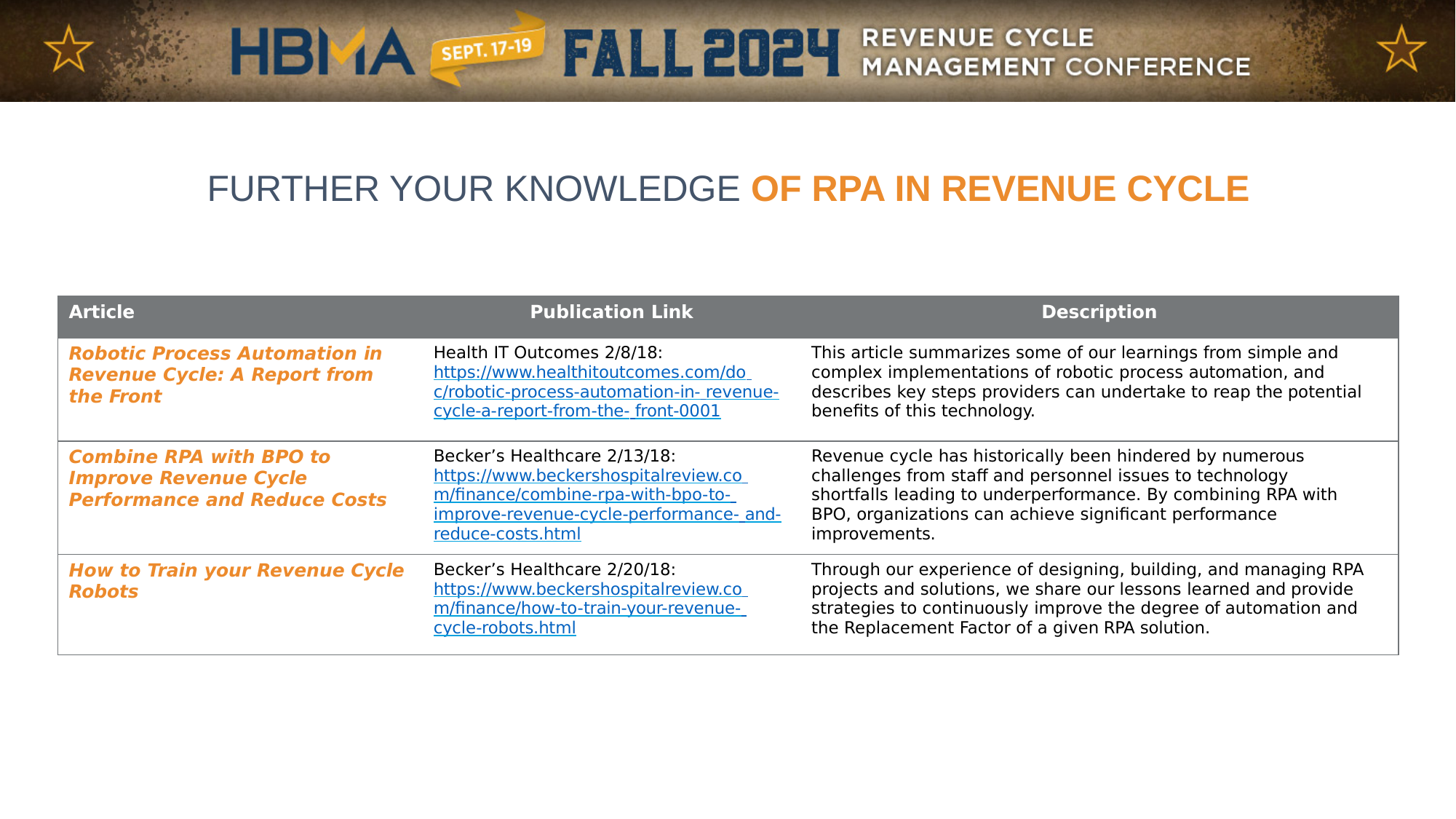

FURTHER YOUR KNOWLEDGE OF RPA IN REVENUE CYCLE
| Article | Publication Link | Description |
| --- | --- | --- |
| Robotic Process Automation in Revenue Cycle: A Report from the Front | Health IT Outcomes 2/8/18: https://www.healthitoutcomes.com/do c/robotic-process-automation-in- revenue-cycle-a-report-from-the- front-0001 | This article summarizes some of our learnings from simple and complex implementations of robotic process automation, and describes key steps providers can undertake to reap the potential benefits of this technology. |
| Combine RPA with BPO to Improve Revenue Cycle Performance and Reduce Costs | Becker’s Healthcare 2/13/18: https://www.beckershospitalreview.co m/finance/combine-rpa-with-bpo-to- improve-revenue-cycle-performance- and-reduce-costs.html | Revenue cycle has historically been hindered by numerous challenges from staff and personnel issues to technology shortfalls leading to underperformance. By combining RPA with BPO, organizations can achieve significant performance improvements. |
| How to Train your Revenue Cycle Robots | Becker’s Healthcare 2/20/18: https://www.beckershospitalreview.co m/finance/how-to-train-your-revenue- cycle-robots.html | Through our experience of designing, building, and managing RPA projects and solutions, we share our lessons learned and provide strategies to continuously improve the degree of automation and the Replacement Factor of a given RPA solution. |